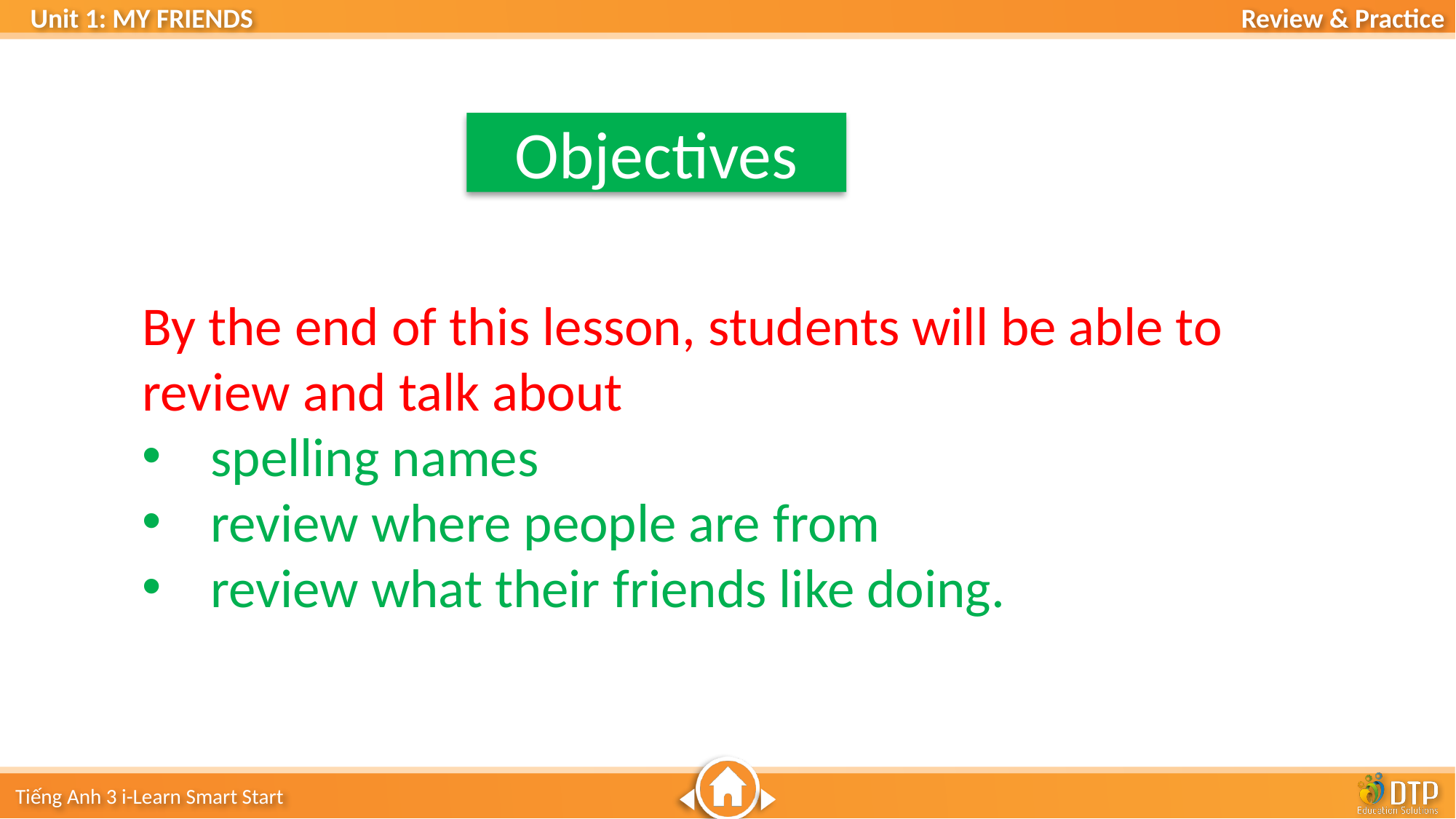

Objectives
By the end of this lesson, ﻿students will be able to review and talk about
spelling names
review where people are from
review what their friends like doing.